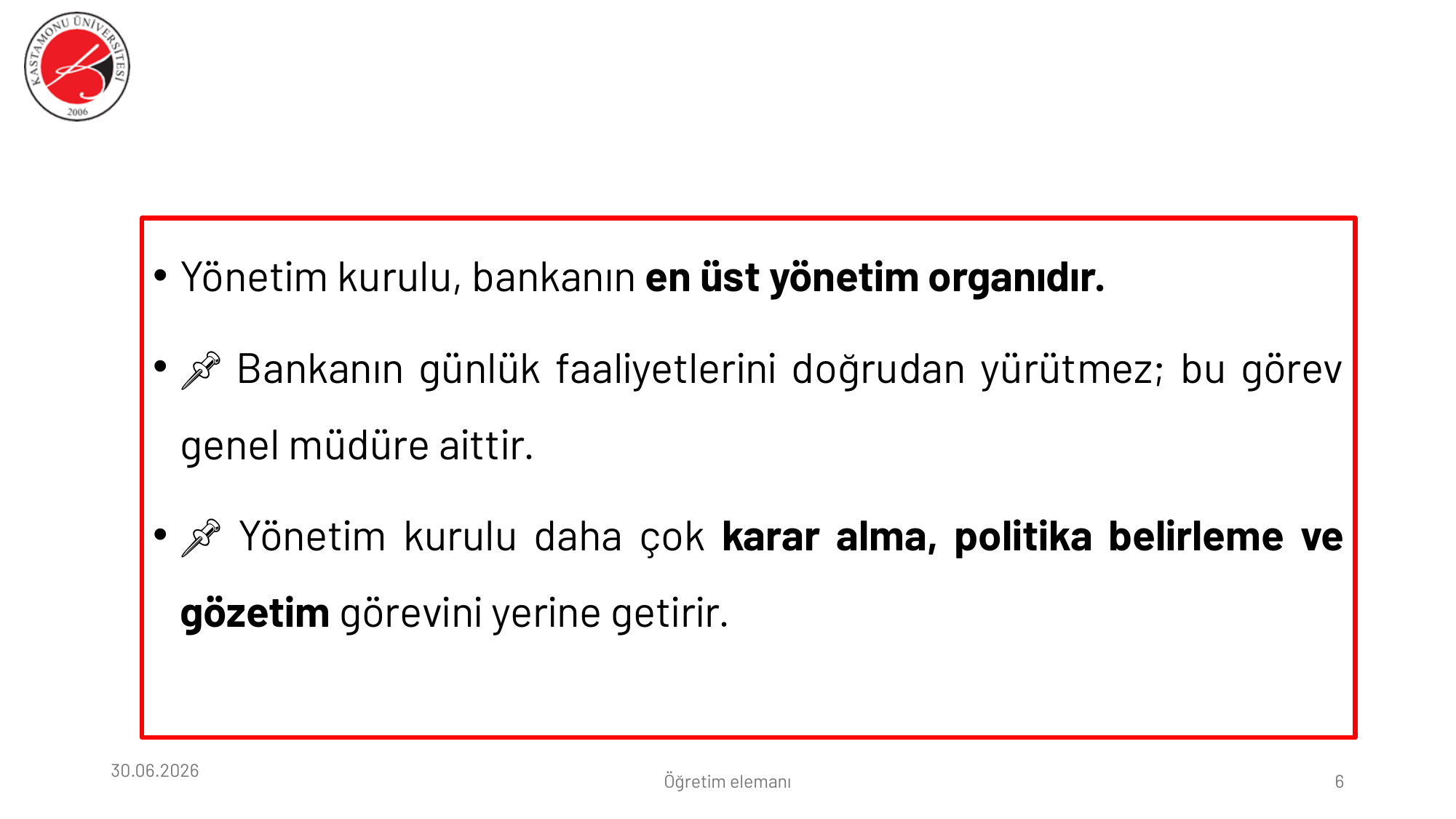

Yönetim kurulu, bankanın en üst yönetim organıdır.
📌 Bankanın günlük faaliyetlerini doğrudan yürütmez; bu görev genel müdüre aittir.
📌 Yönetim kurulu daha çok karar alma, politika belirleme ve gözetim görevini yerine getirir.

30.06.2026

Öğretim elemanı
6